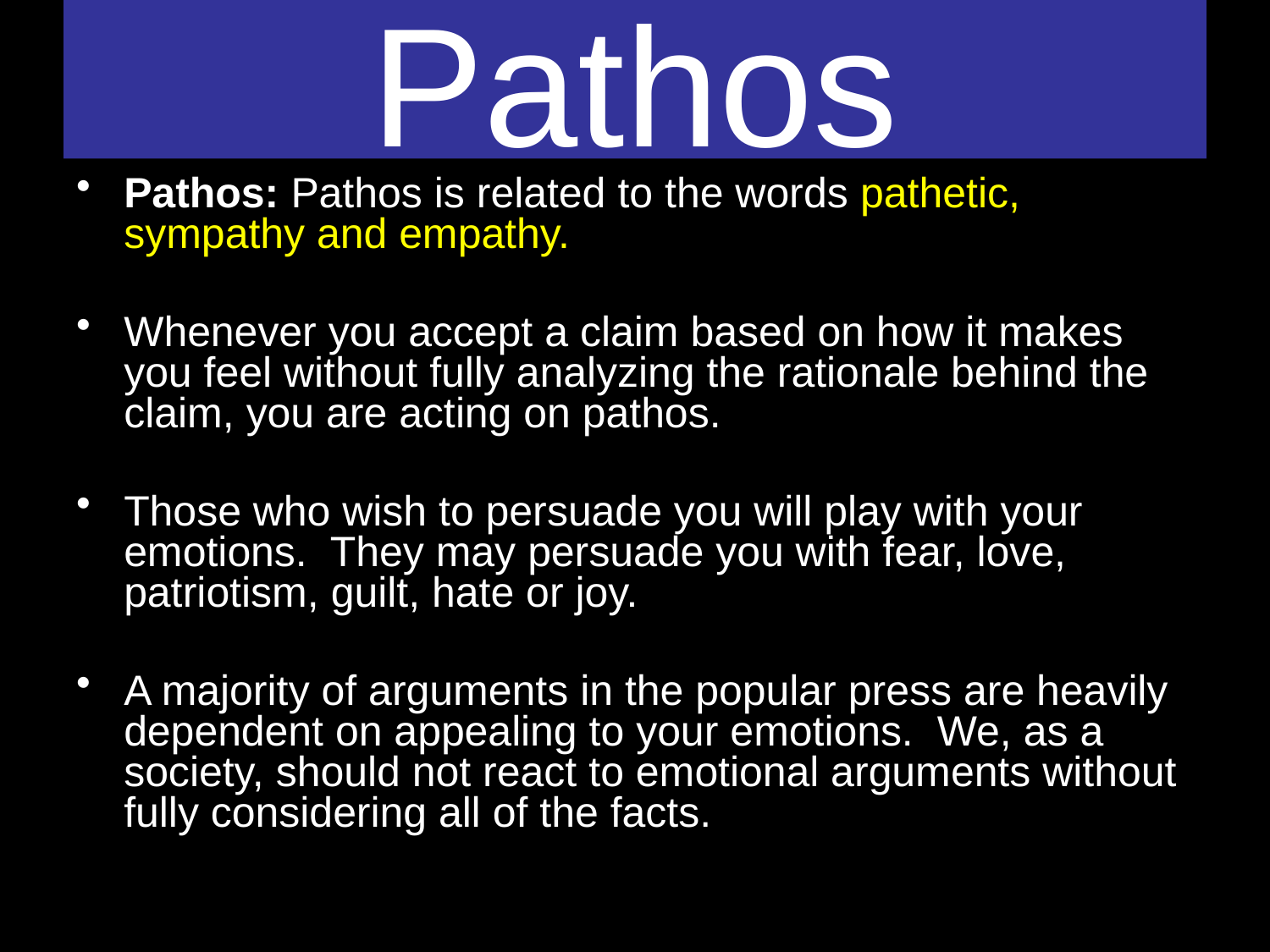

# Pathos
Pathos: Pathos is related to the words pathetic, sympathy and empathy.

Whenever you accept a claim based on how it makes you feel without fully analyzing the rationale behind the claim, you are acting on pathos.

Those who wish to persuade you will play with your emotions.  They may persuade you with fear, love, patriotism, guilt, hate or joy.

A majority of arguments in the popular press are heavily dependent on appealing to your emotions.  We, as a society, should not react to emotional arguments without fully considering all of the facts.